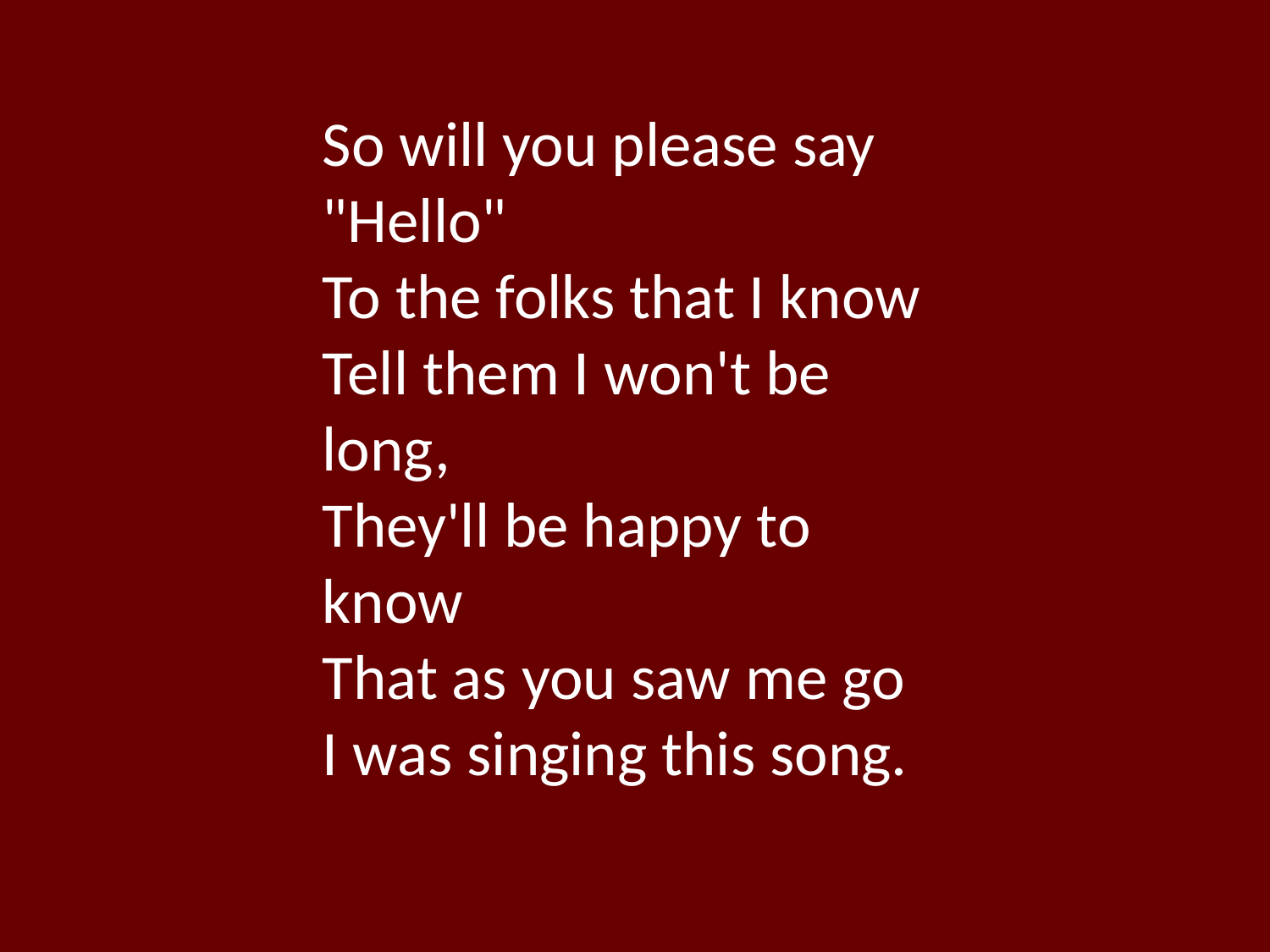

#
So will you please say "Hello"
To the folks that I know
Tell them I won't be long,
They'll be happy to know 
That as you saw me go
I was singing this song.